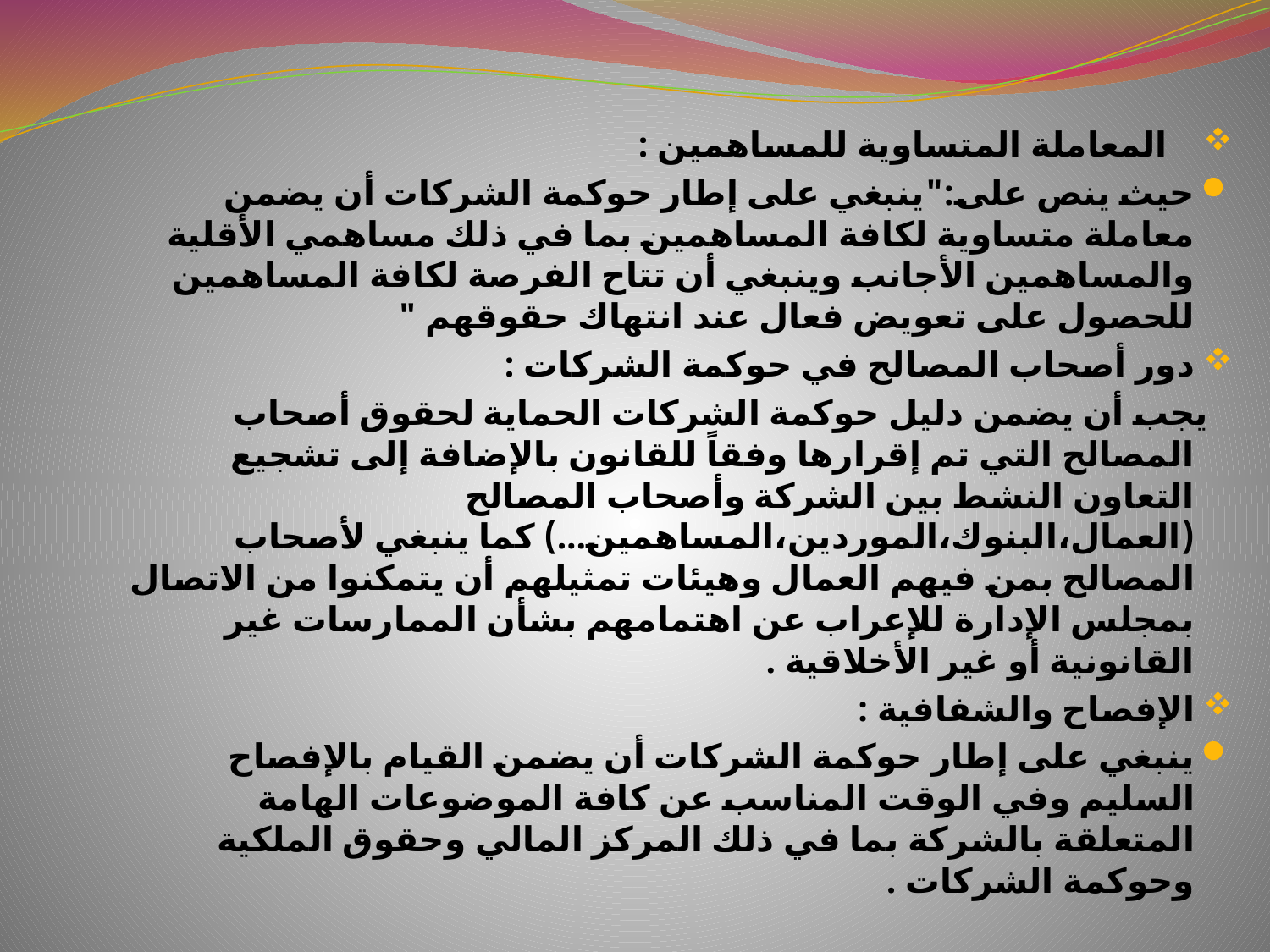

المعاملة المتساوية للمساهمين :
حيث ينص على:"ينبغي على إطار حوكمة الشركات أن يضمن معاملة متساوية لكافة المساهمين بما في ذلك مساهمي الأقلية والمساهمين الأجانب وينبغي أن تتاح الفرصة لكافة المساهمين للحصول على تعويض فعال عند انتهاك حقوقهم "
دور أصحاب المصالح في حوكمة الشركات :
  يجب أن يضمن دليل حوكمة الشركات الحماية لحقوق أصحاب المصالح التي تم إقرارها وفقاً للقانون بالإضافة إلى تشجيع التعاون النشط بين الشركة وأصحاب المصالح (العمال،البنوك،الموردين،المساهمين...) كما ينبغي لأصحاب المصالح بمن فيهم العمال وهيئات تمثيلهم أن يتمكنوا من الاتصال بمجلس الإدارة للإعراب عن اهتمامهم بشأن الممارسات غير القانونية أو غير الأخلاقية .
الإفصاح والشفافية :
ينبغي على إطار حوكمة الشركات أن يضمن القيام بالإفصاح السليم وفي الوقت المناسب عن كافة الموضوعات الهامة المتعلقة بالشركة بما في ذلك المركز المالي وحقوق الملكية وحوكمة الشركات .